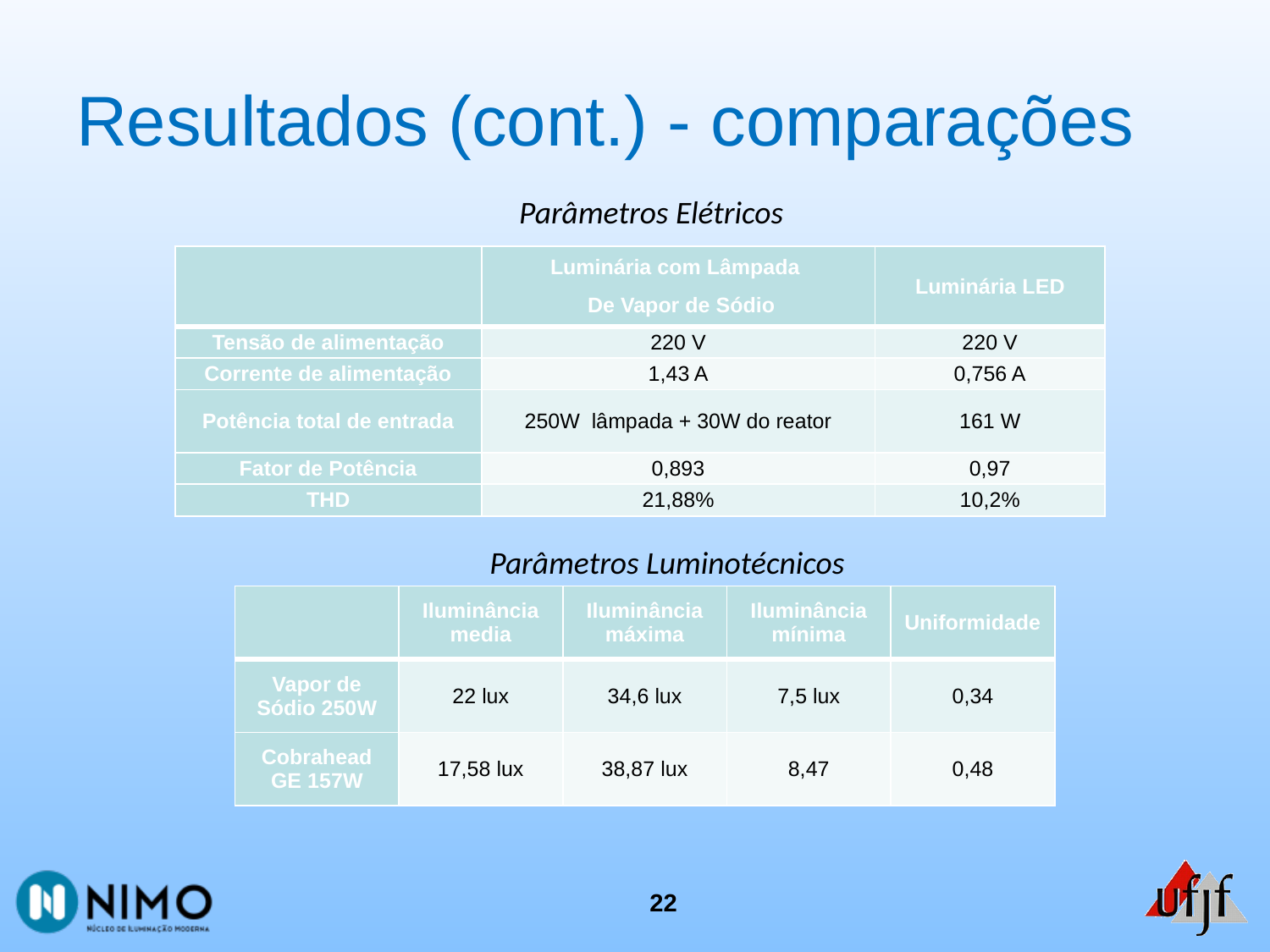

# Resultados (cont.) - comparações
Parâmetros Elétricos
|  | Luminária com Lâmpada De Vapor de Sódio | Luminária LED |
| --- | --- | --- |
| Tensão de alimentação | 220 V | 220 V |
| Corrente de alimentação | 1,43 A | 0,756 A |
| Potência total de entrada | 250W lâmpada + 30W do reator | 161 W |
| Fator de Potência | 0,893 | 0,97 |
| THD | 21,88% | 10,2% |
Parâmetros Luminotécnicos
|  | Iluminância media | Iluminância máxima | Iluminância mínima | Uniformidade |
| --- | --- | --- | --- | --- |
| Vapor de Sódio 250W | 22 lux | 34,6 lux | 7,5 lux | 0,34 |
| Cobrahead GE 157W | 17,58 lux | 38,87 lux | 8,47 | 0,48 |
22